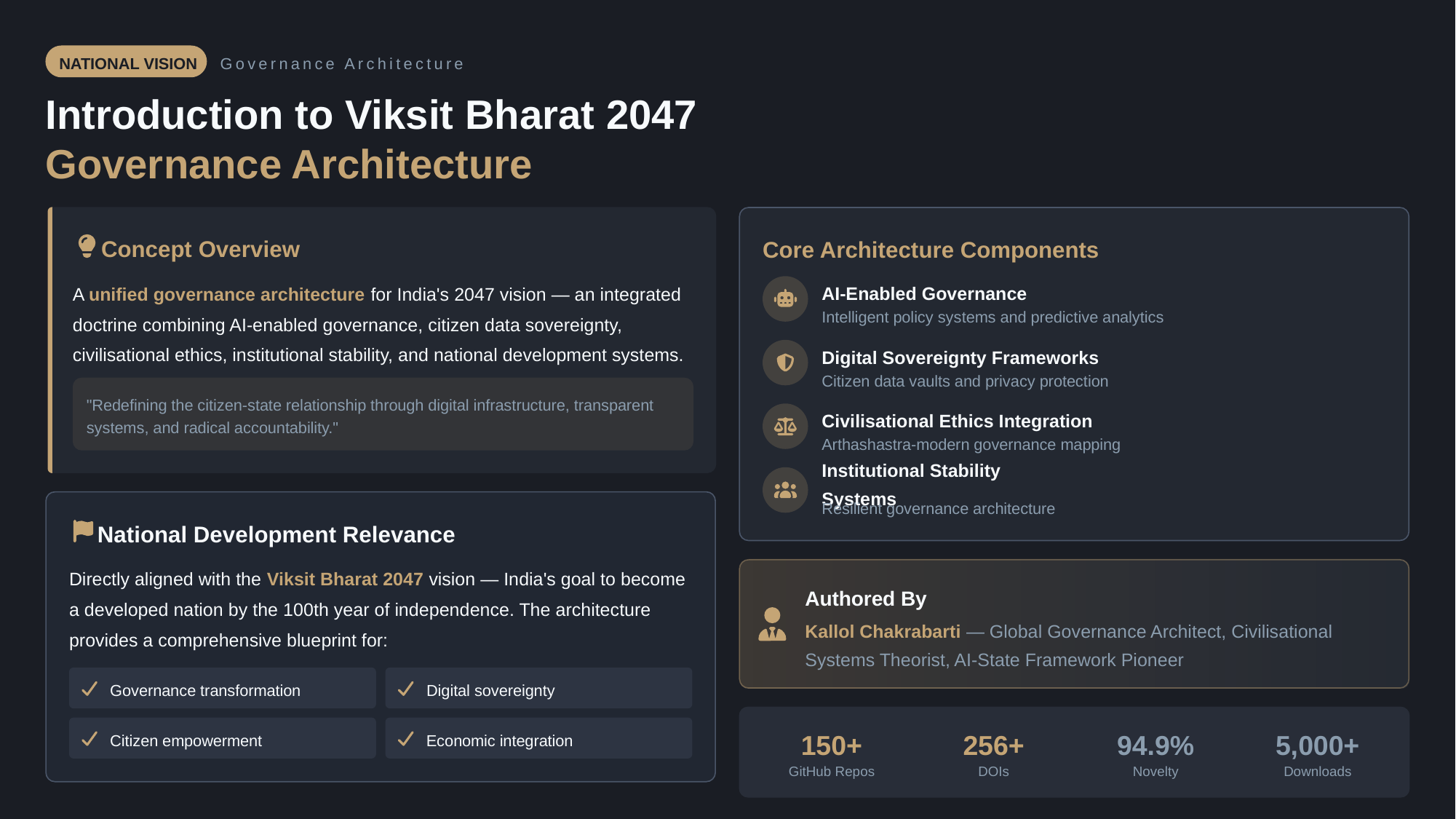

NATIONAL VISION
Governance Architecture
Introduction to Viksit Bharat 2047
Governance Architecture

Concept Overview
Core Architecture Components

A unified governance architecture for India's 2047 vision — an integrated doctrine combining AI-enabled governance, citizen data sovereignty, civilisational ethics, institutional stability, and national development systems.

AI-Enabled Governance

Intelligent policy systems and predictive analytics

Digital Sovereignty Frameworks

Citizen data vaults and privacy protection

"Redefining the citizen-state relationship through digital infrastructure, transparent systems, and radical accountability."

Civilisational Ethics Integration

Arthashastra-modern governance mapping

Institutional Stability Systems

Resilient governance architecture
National Development Relevance

Directly aligned with the Viksit Bharat 2047 vision — India's goal to become a developed nation by the 100th year of independence. The architecture provides a comprehensive blueprint for:
Authored By

Kallol Chakrabarti — Global Governance Architect, Civilisational Systems Theorist, AI-State Framework Pioneer

Governance transformation
Digital sovereignty

150+
256+
94.9%
5,000+
Citizen empowerment
Economic integration

GitHub Repos
DOIs
Novelty
Downloads